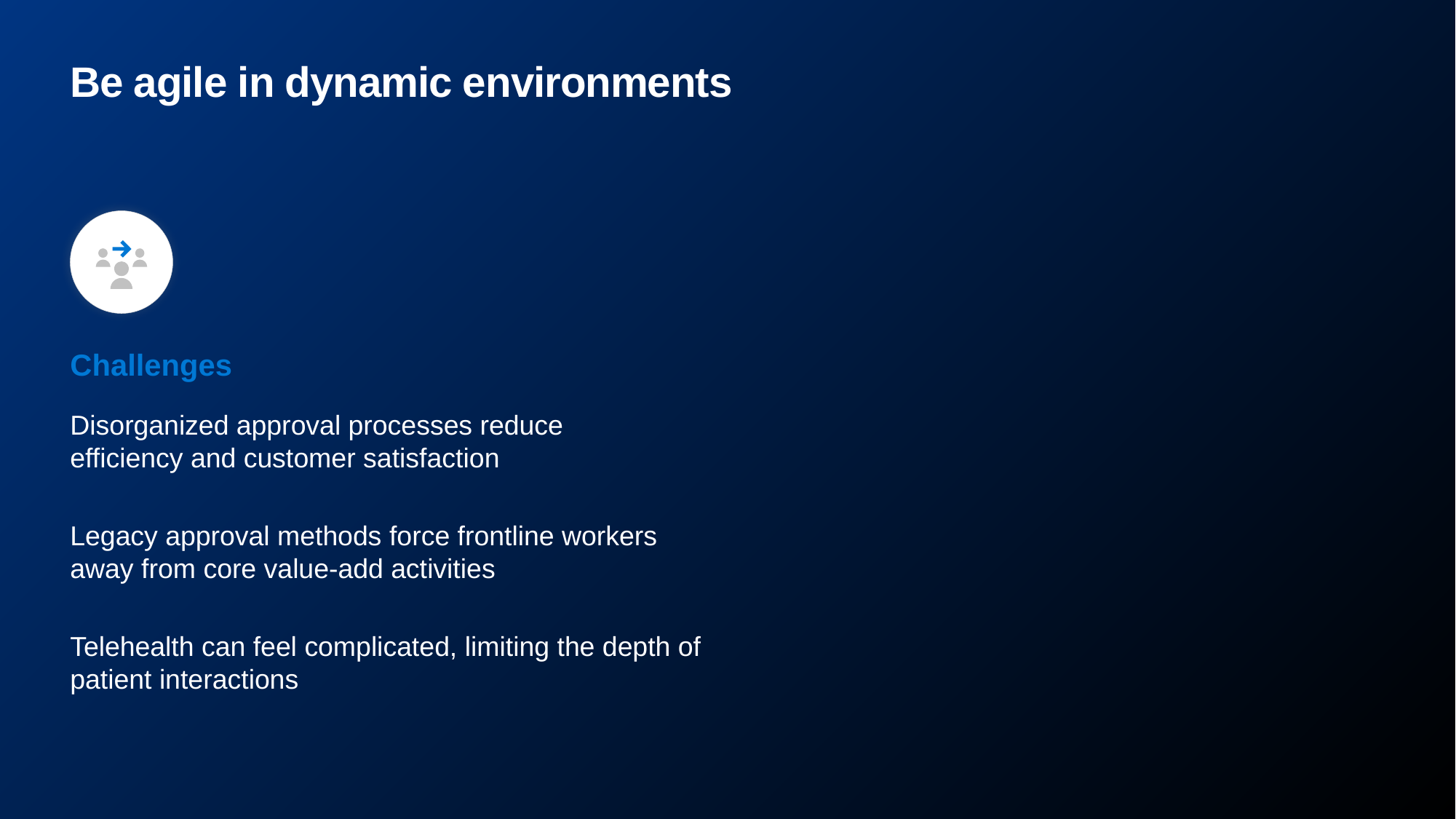

# Be agile in dynamic environments

Challenges
Disorganized approval processes reduce efficiency and customer satisfaction
Legacy approval methods force frontline workers away from core value-add activities
Telehealth can feel complicated, limiting the depth of patient interactions